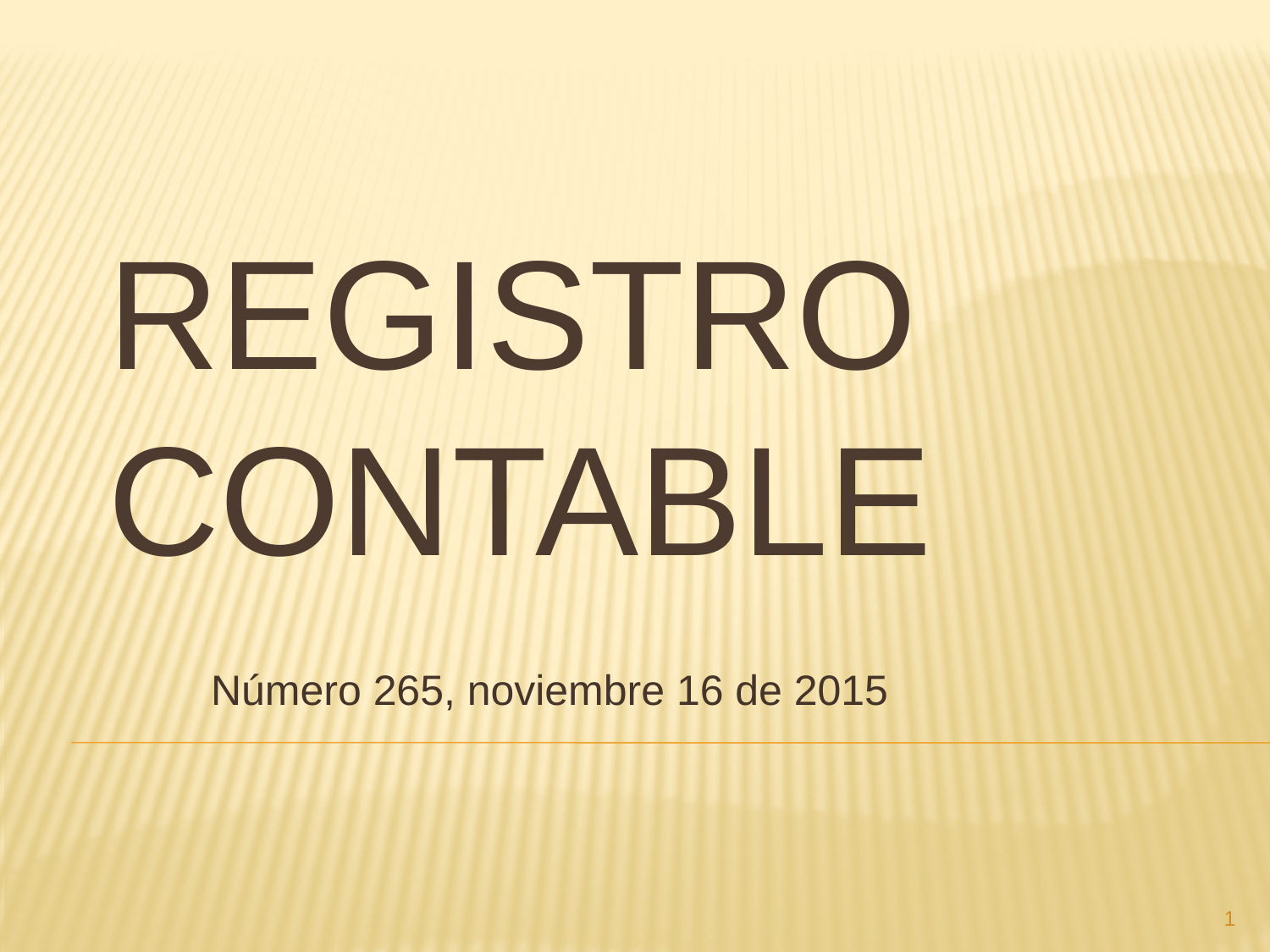

# Registro contable
Número 265, noviembre 16 de 2015
1